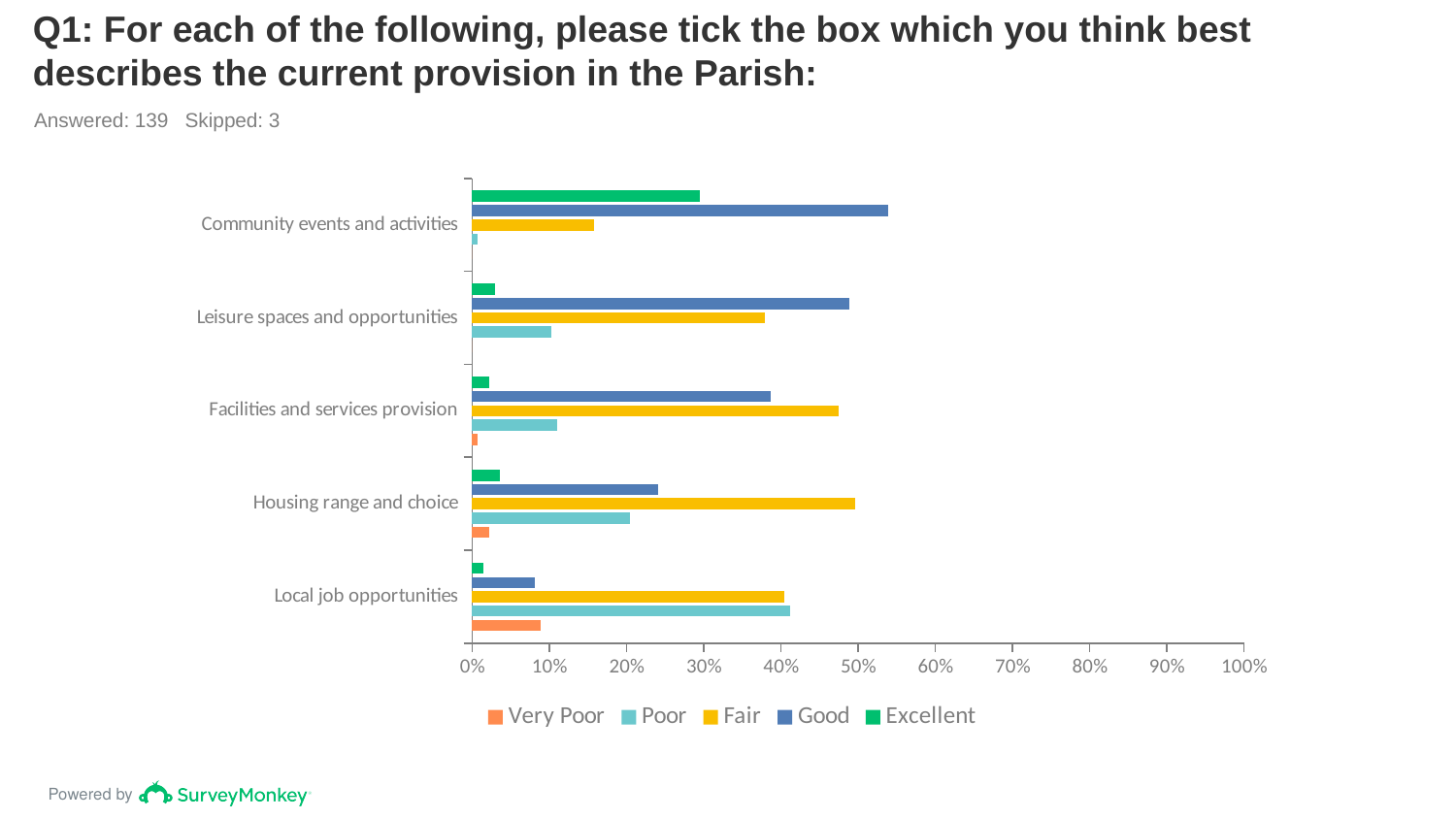

# Q1: For each of the following, please tick the box which you think best describes the current provision in the Parish:
Answered: 139   Skipped: 3

### Chart

| Category | Excellent | Good | Fair | Poor | Very Poor |
|---|---|---|---|---|---|
| Community events and activities | 0.295 | 0.5396 | 0.1583 | 0.0072 | 0.0 |
| Leisure spaces and opportunities | 0.0292 | 0.4891 | 0.3796 | 0.1022 | 0.0 |
| Facilities and services provision | 0.0219 | 0.3869 | 0.4745 | 0.1095 | 0.0073 |
| Housing range and choice | 0.0365 | 0.2409 | 0.4964 | 0.2044 | 0.0219 |
| Local job opportunities | 0.0147 | 0.0809 | 0.4044 | 0.4118 | 0.0882 |